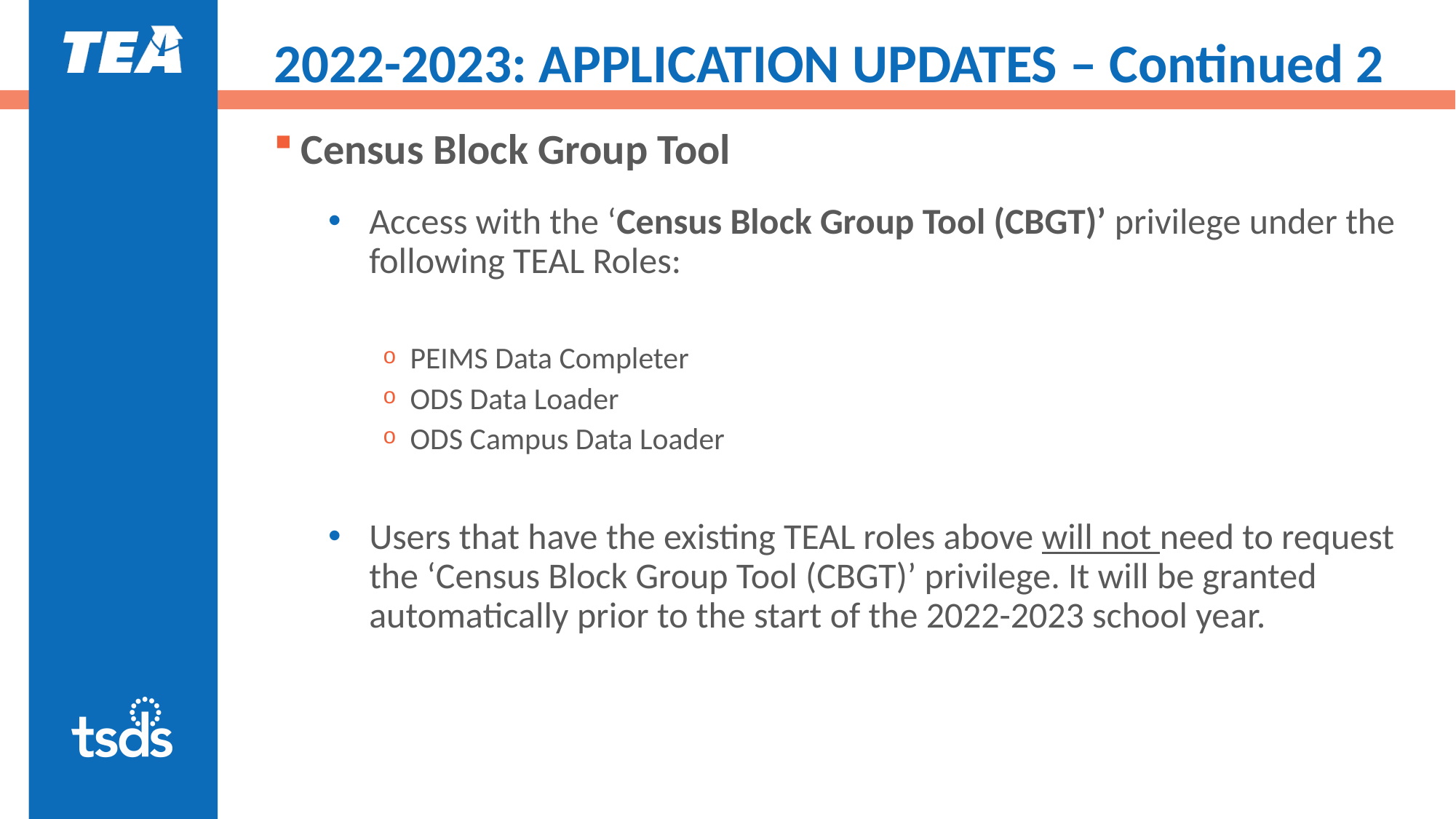

# 2022-2023: APPLICATION UPDATES – Continued 2
Census Block Group Tool

Access with the ‘Census Block Group Tool (CBGT)’ privilege under the following TEAL Roles:

PEIMS Data Completer
ODS Data Loader
ODS Campus Data Loader

Users that have the existing TEAL roles above will not need to request the ‘Census Block Group Tool (CBGT)’ privilege. It will be granted automatically prior to the start of the 2022-2023 school year.